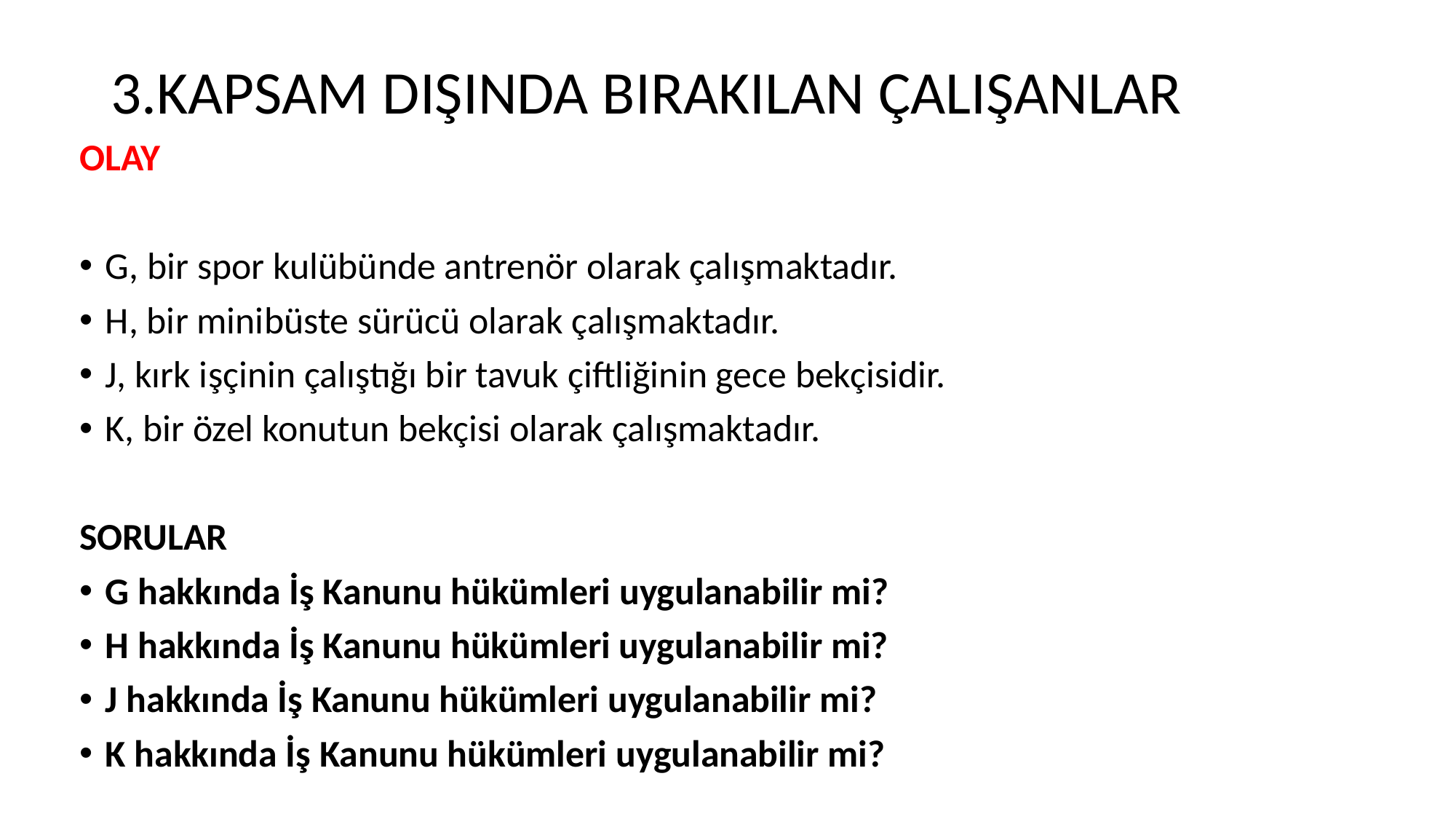

# 3.KAPSAM DIŞINDA BIRAKILAN ÇALIŞANLAR
OLAY

G, bir spor kulübünde antrenör olarak çalışmaktadır.
H, bir minibüste sürücü olarak çalışmaktadır.
J, kırk işçinin çalıştığı bir tavuk çiftliğinin gece bekçisidir.
K, bir özel konutun bekçisi olarak çalışmaktadır.

SORULAR
G hakkında İş Kanunu hükümleri uygulanabilir mi?
H hakkında İş Kanunu hükümleri uygulanabilir mi?
J hakkında İş Kanunu hükümleri uygulanabilir mi?
K hakkında İş Kanunu hükümleri uygulanabilir mi?